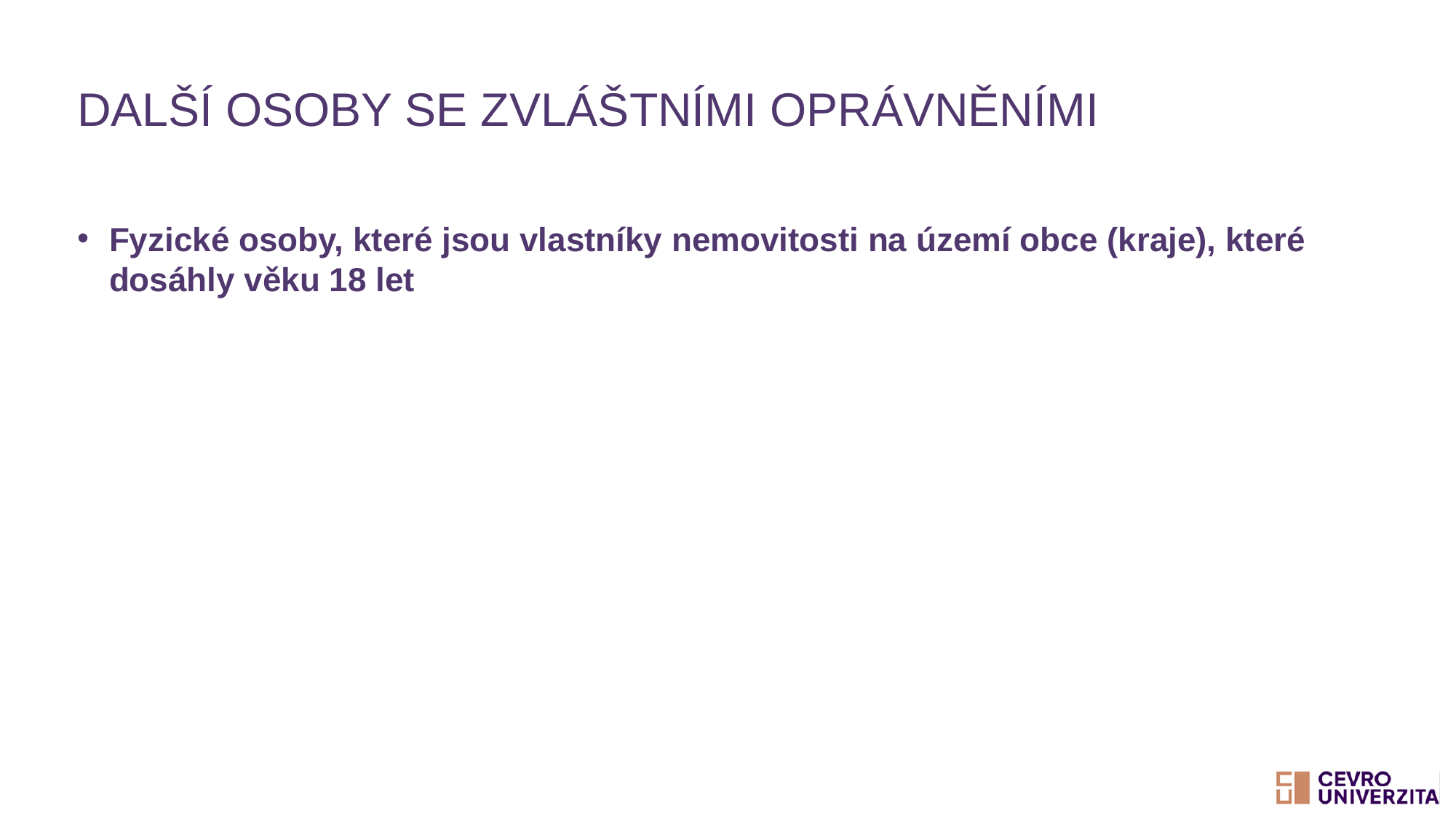

# Další osoby se zvláštními oprávněními
Fyzické osoby, které jsou vlastníky nemovitosti na území obce (kraje), které dosáhly věku 18 let